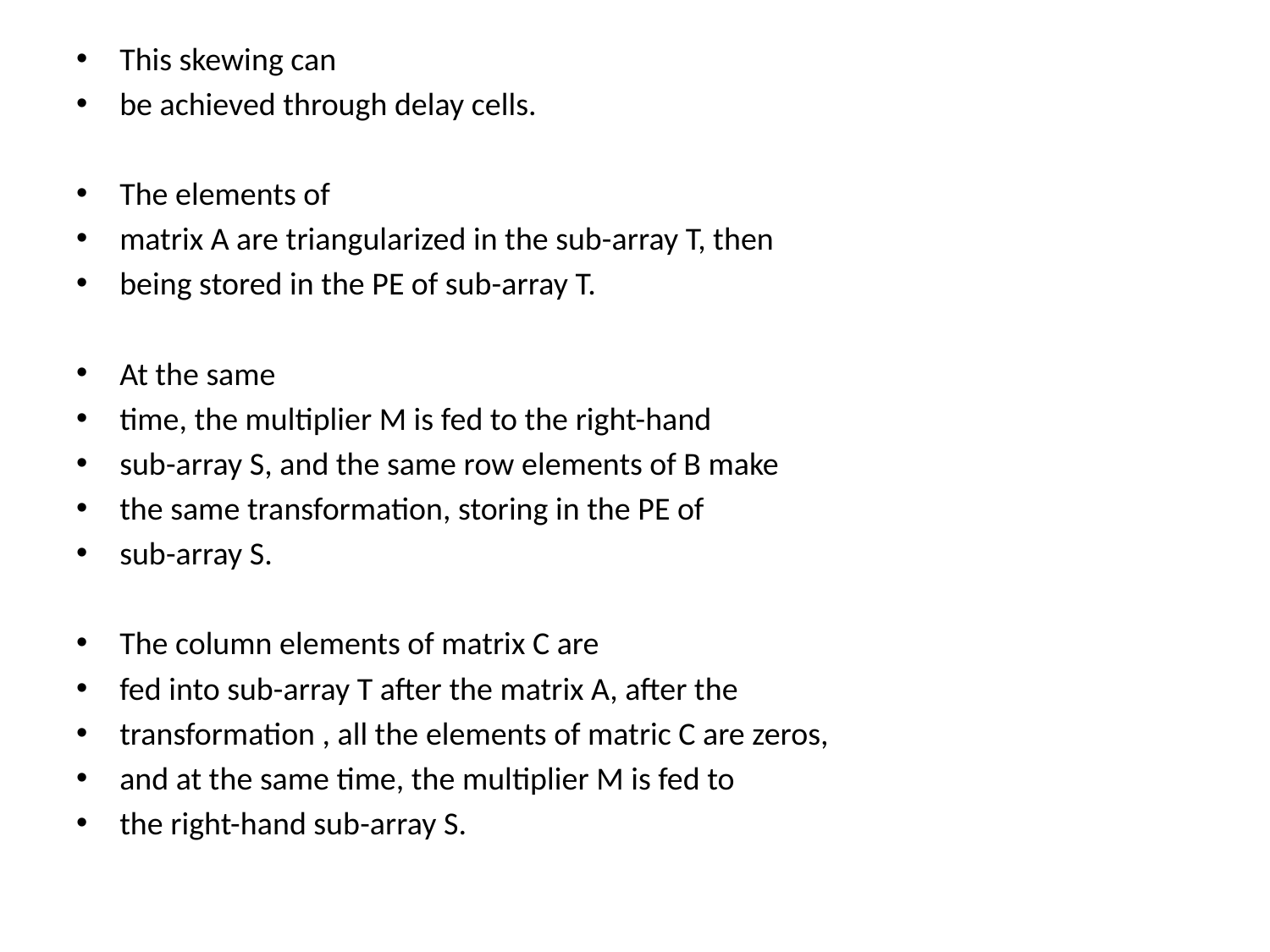

This skewing can
be achieved through delay cells.

The elements of
matrix A are triangularized in the sub-array T, then
being stored in the PE of sub-array T.

At the same
time, the multiplier M is fed to the right-hand
sub-array S, and the same row elements of B make
the same transformation, storing in the PE of
sub-array S.

The column elements of matrix C are
fed into sub-array T after the matrix A, after the
transformation , all the elements of matric C are zeros,
and at the same time, the multiplier M is fed to
the right-hand sub-array S.